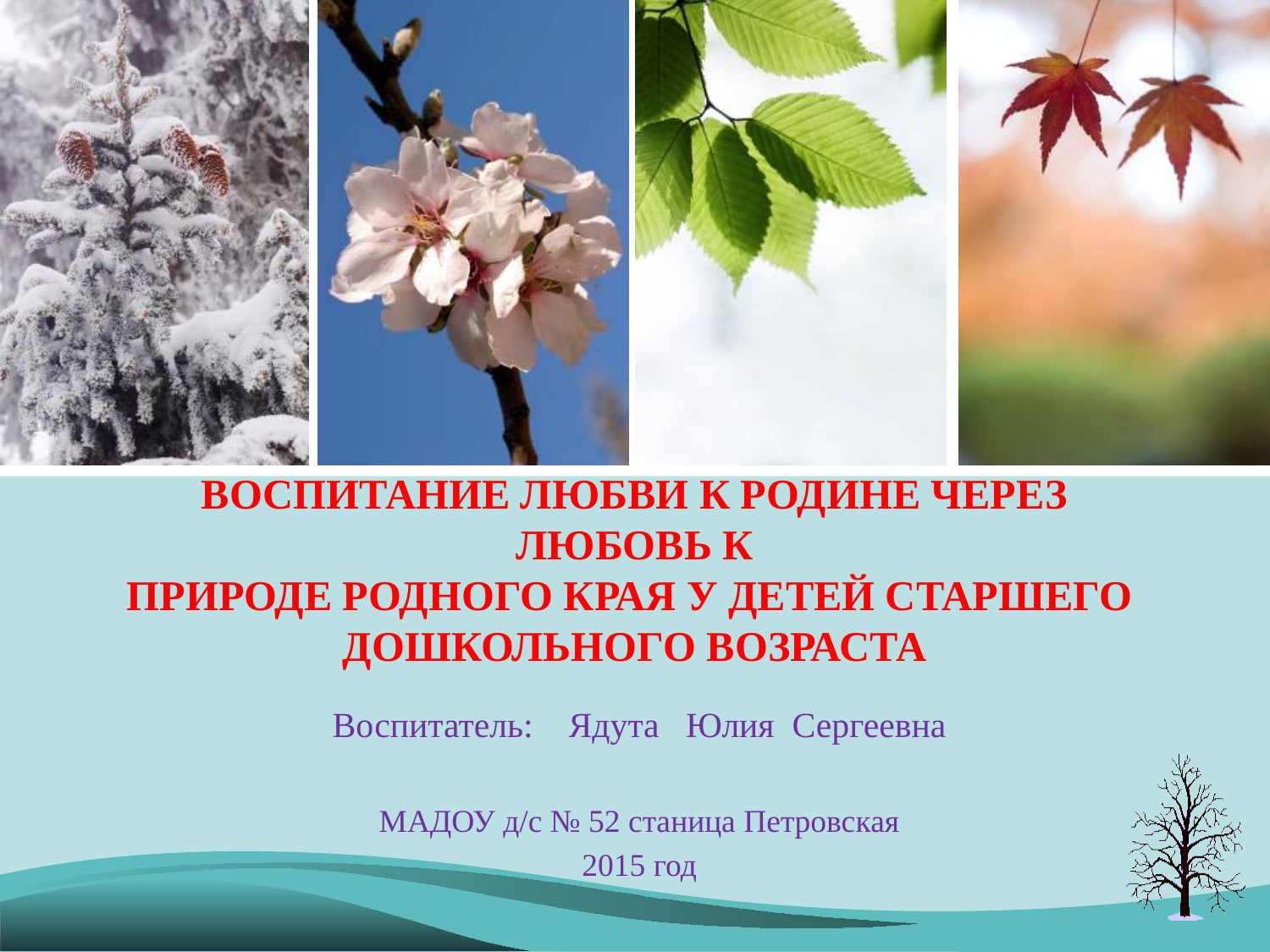

# ВОСПИТАНИЕ ЛЮБВИ К РОДИНЕ ЧЕРЕЗ ЛЮБОВЬ К ПРИРОДЕ РОДНОГО КРАЯ У ДЕТЕЙ СТАРШЕГО ДОШКОЛЬНОГО ВОЗРАСТА
Воспитатель:    Ядута   Юлия  Сергеевна

МАДОУ д/с № 52 станица Петровская
2015 год